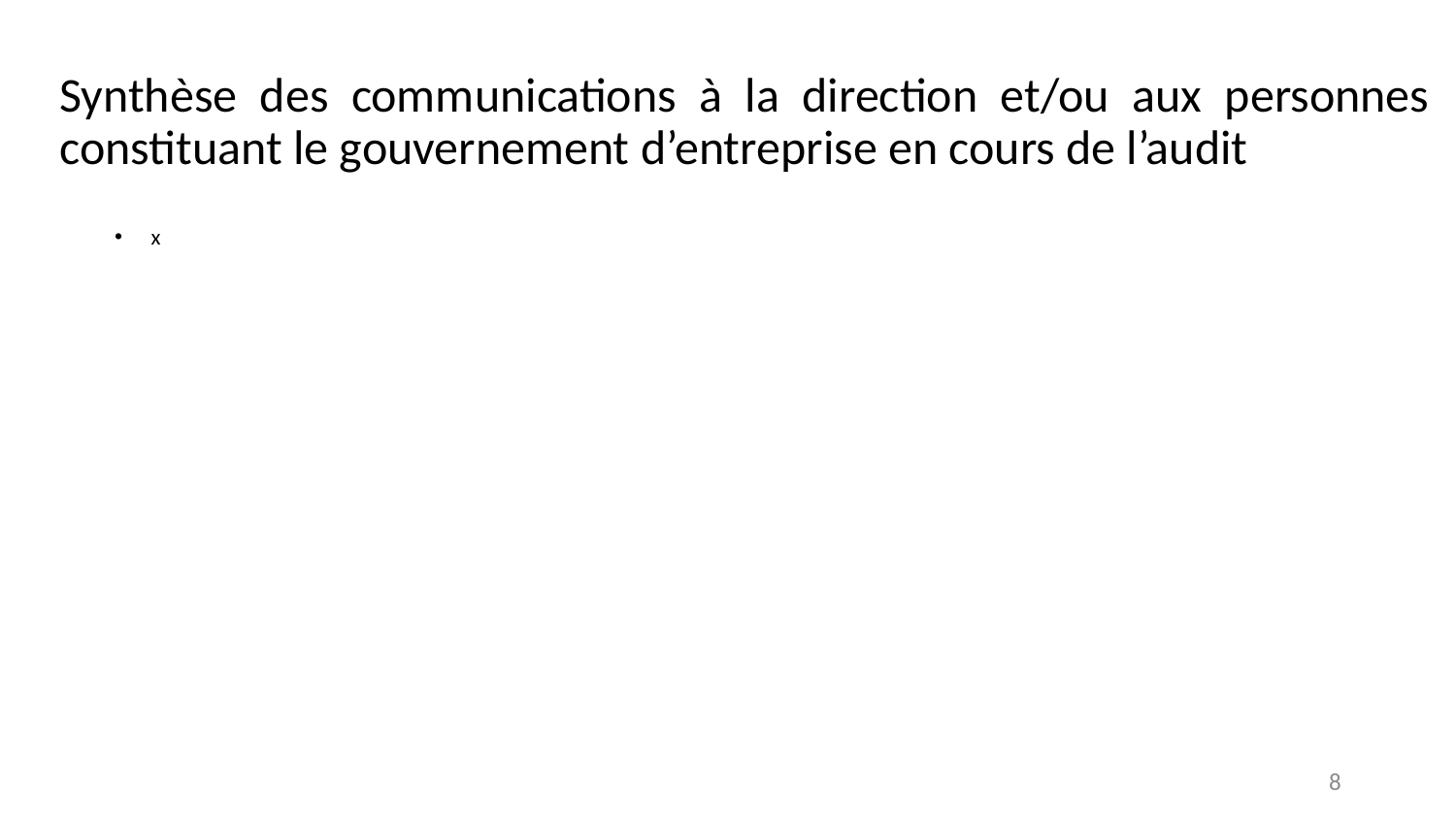

# Synthèse des communications à la direction et/ou aux personnes constituant le gouvernement d’entreprise en cours de l’audit
x
8